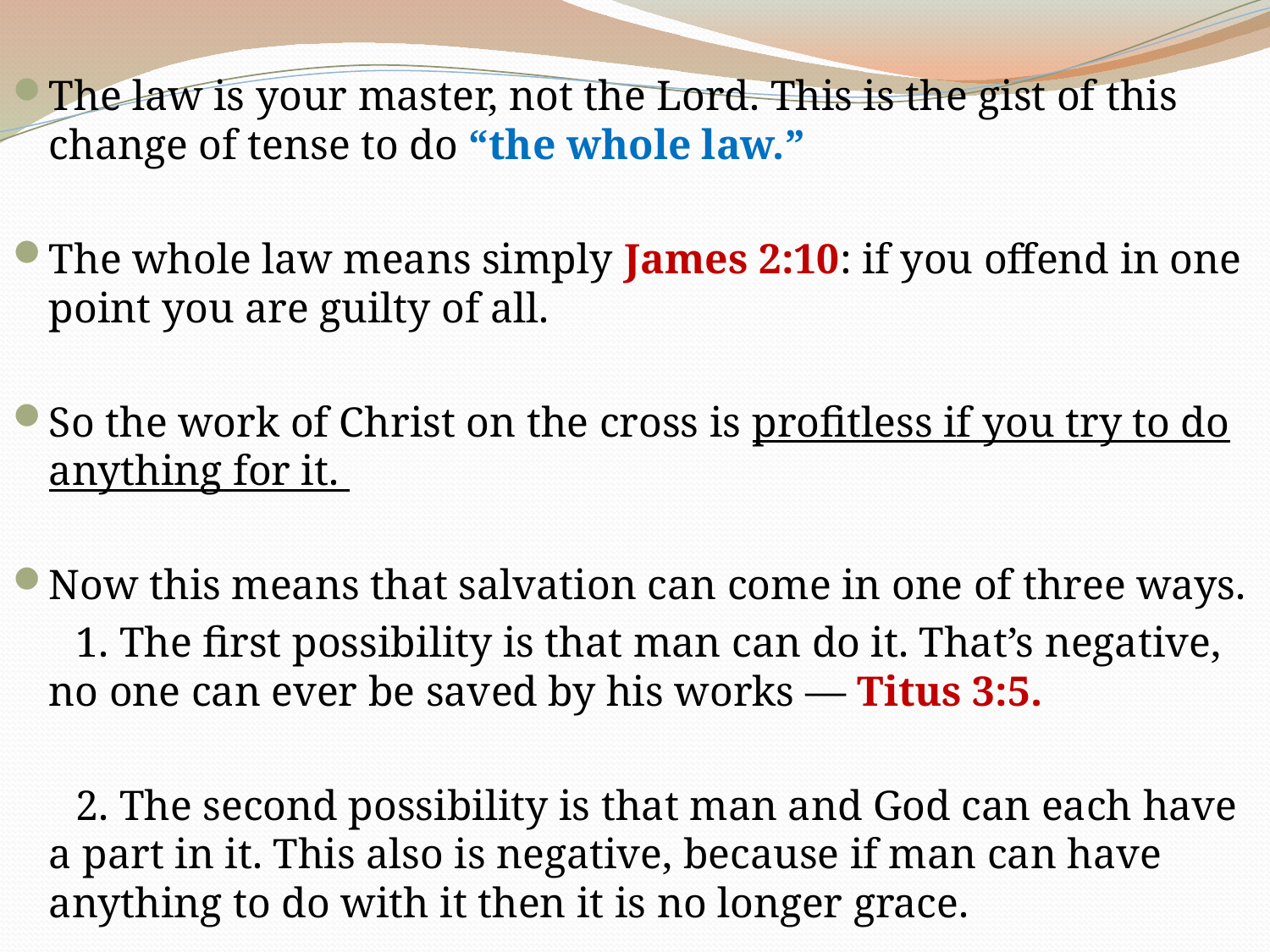

The law is your master, not the Lord. This is the gist of this change of tense to do “the whole law.”

The whole law means simply James 2:10: if you offend in one point you are guilty of all.

So the work of Christ on the cross is profitless if you try to do anything for it.

Now this means that salvation can come in one of three ways.
      1. The first possibility is that man can do it. That’s negative, no one can ever be saved by his works — Titus 3:5.

      2. The second possibility is that man and God can each have a part in it. This also is negative, because if man can have anything to do with it then it is no longer grace.